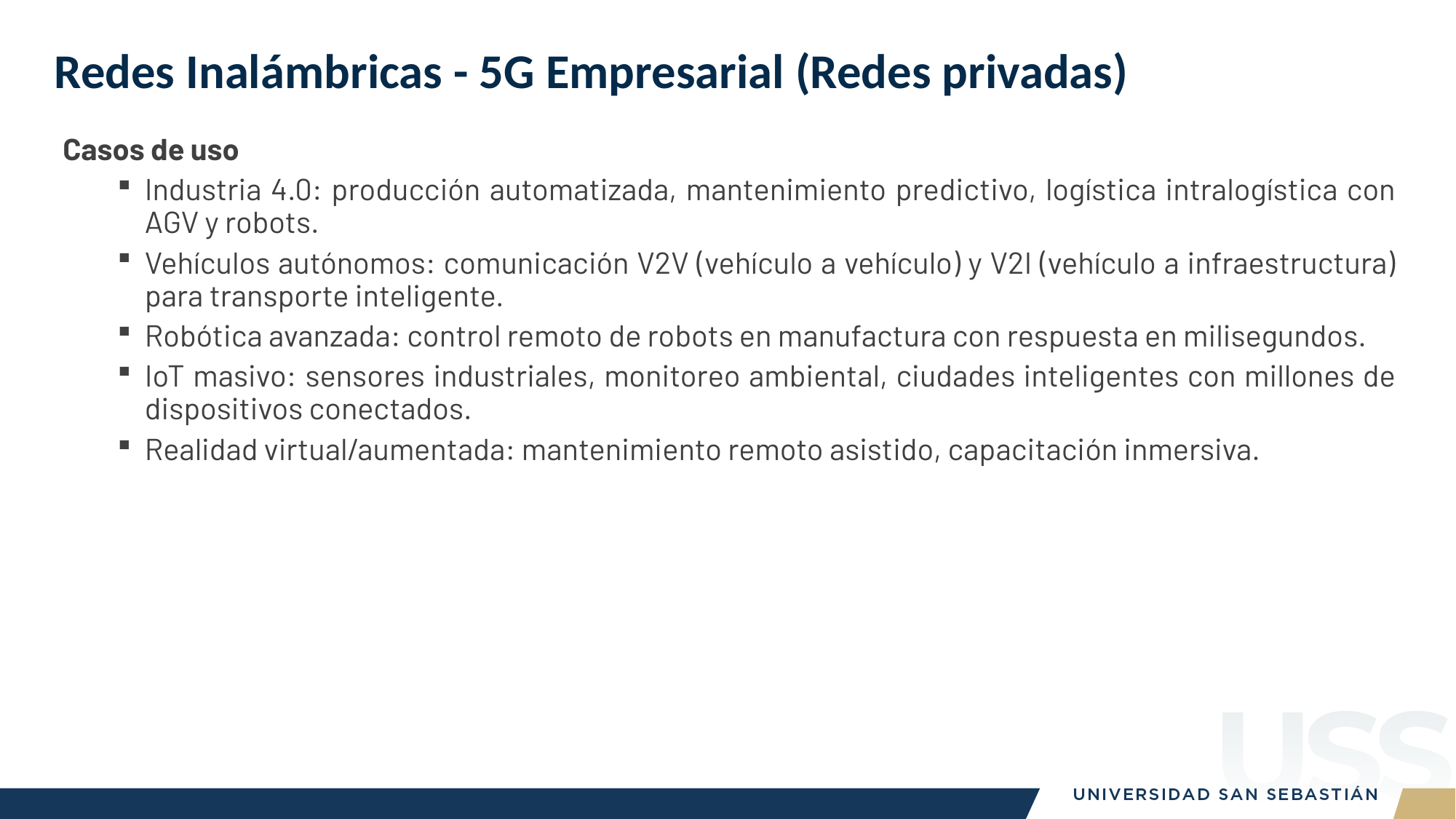

# Redes Inalámbricas - 5G Empresarial (Redes privadas)
Casos de uso
Industria 4.0: producción automatizada, mantenimiento predictivo, logística intralogística con AGV y robots.
Vehículos autónomos: comunicación V2V (vehículo a vehículo) y V2I (vehículo a infraestructura) para transporte inteligente.
Robótica avanzada: control remoto de robots en manufactura con respuesta en milisegundos.
IoT masivo: sensores industriales, monitoreo ambiental, ciudades inteligentes con millones de dispositivos conectados.
Realidad virtual/aumentada: mantenimiento remoto asistido, capacitación inmersiva.